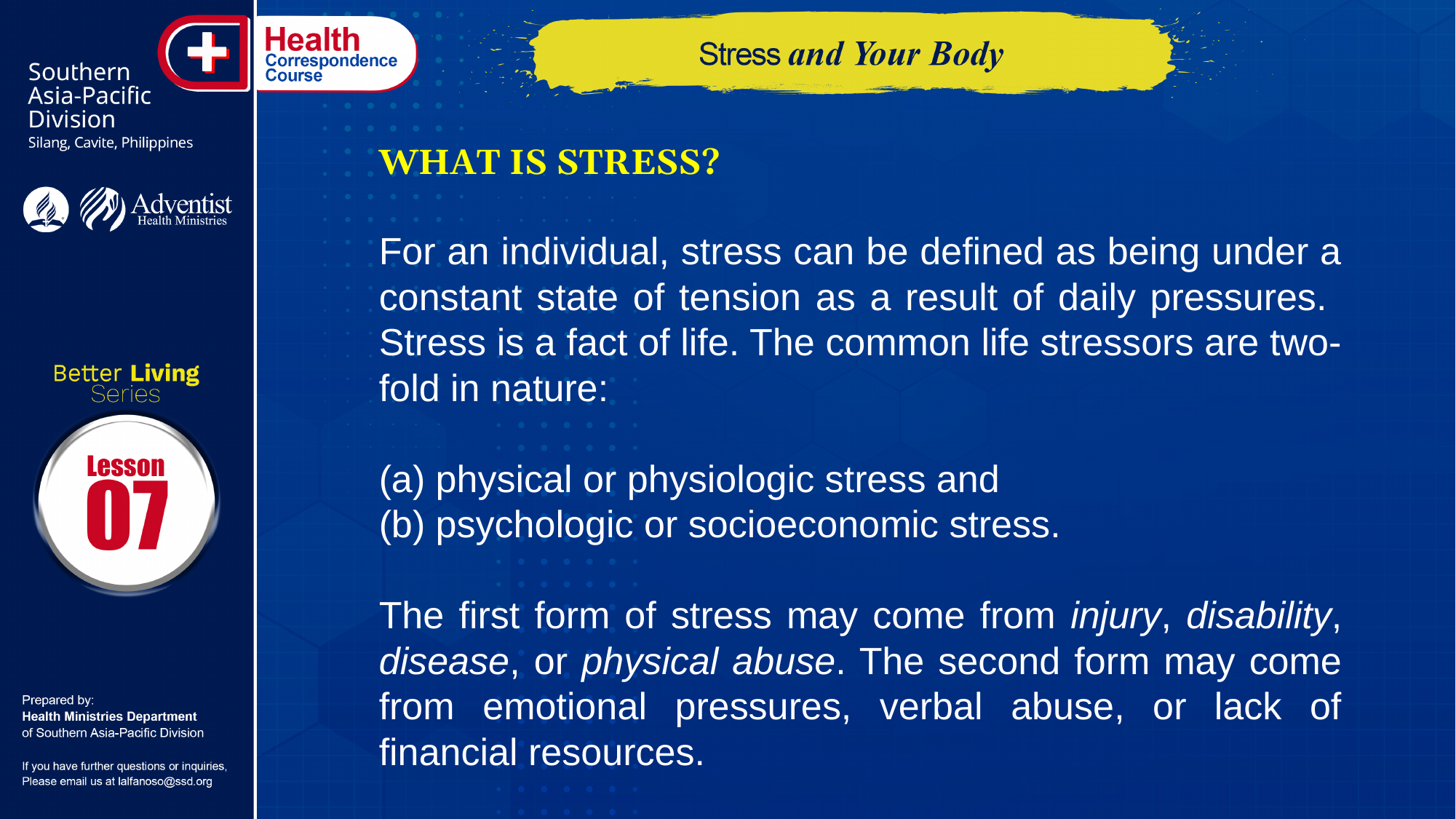

WHAT IS STRESS?

For an individual, stress can be defined as being under a constant state of tension as a result of daily pressures.  Stress is a fact of life. The common life stressors are two-fold in nature:

(a) physical or physiologic stress and
(b) psychologic or socioeconomic stress.

The first form of stress may come from injury, disability, disease, or physical abuse. The second form may come from emotional pressures, verbal abuse, or lack of financial resources.